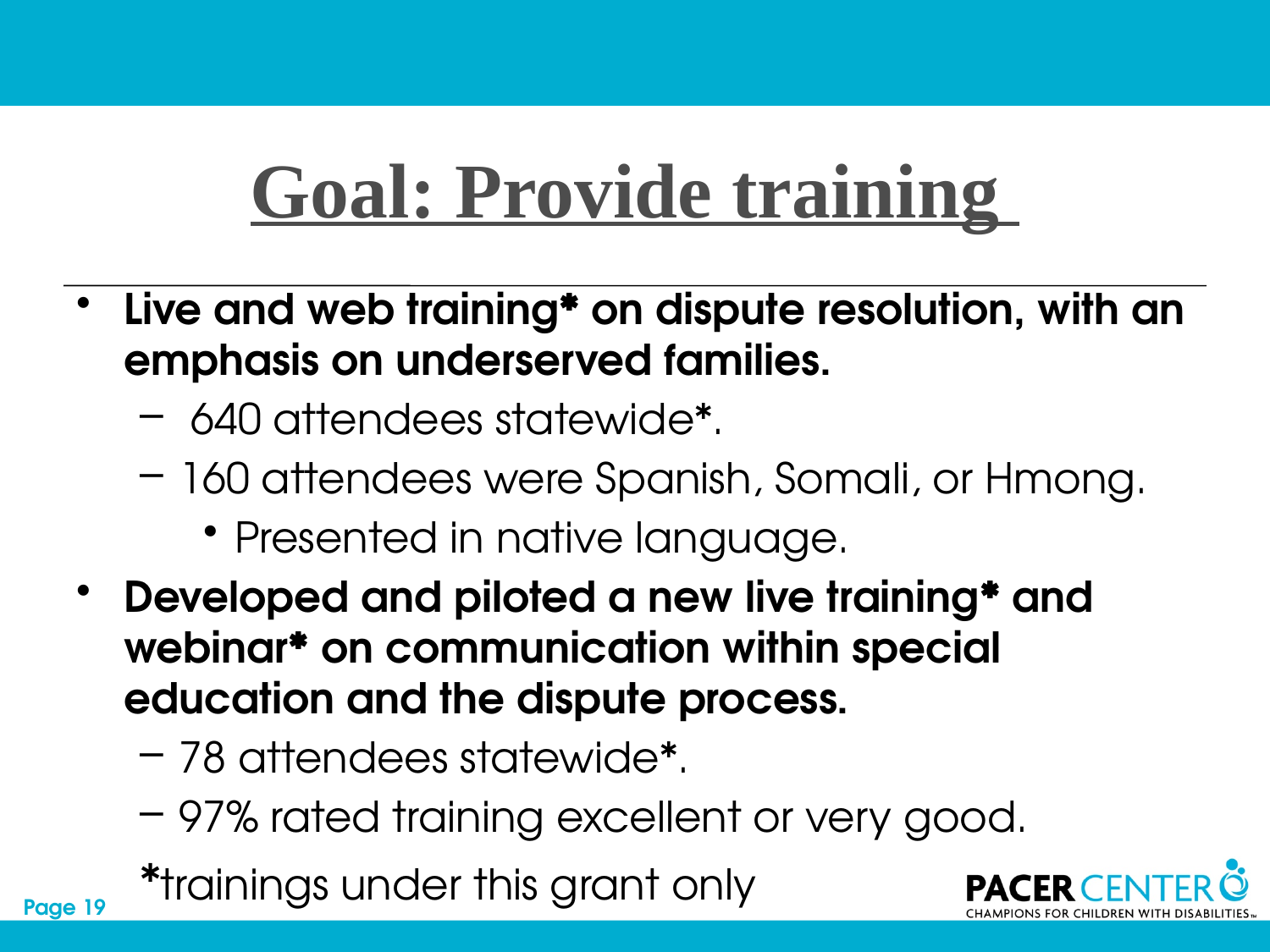

# Goal: Provide training
Live and web training* on dispute resolution, with an emphasis on underserved families.
 640 attendees statewide*.
160 attendees were Spanish, Somali, or Hmong.
Presented in native language.
Developed and piloted a new live training* and webinar* on communication within special education and the dispute process.
78 attendees statewide*.
97% rated training excellent or very good.
*trainings under this grant only
Page 19